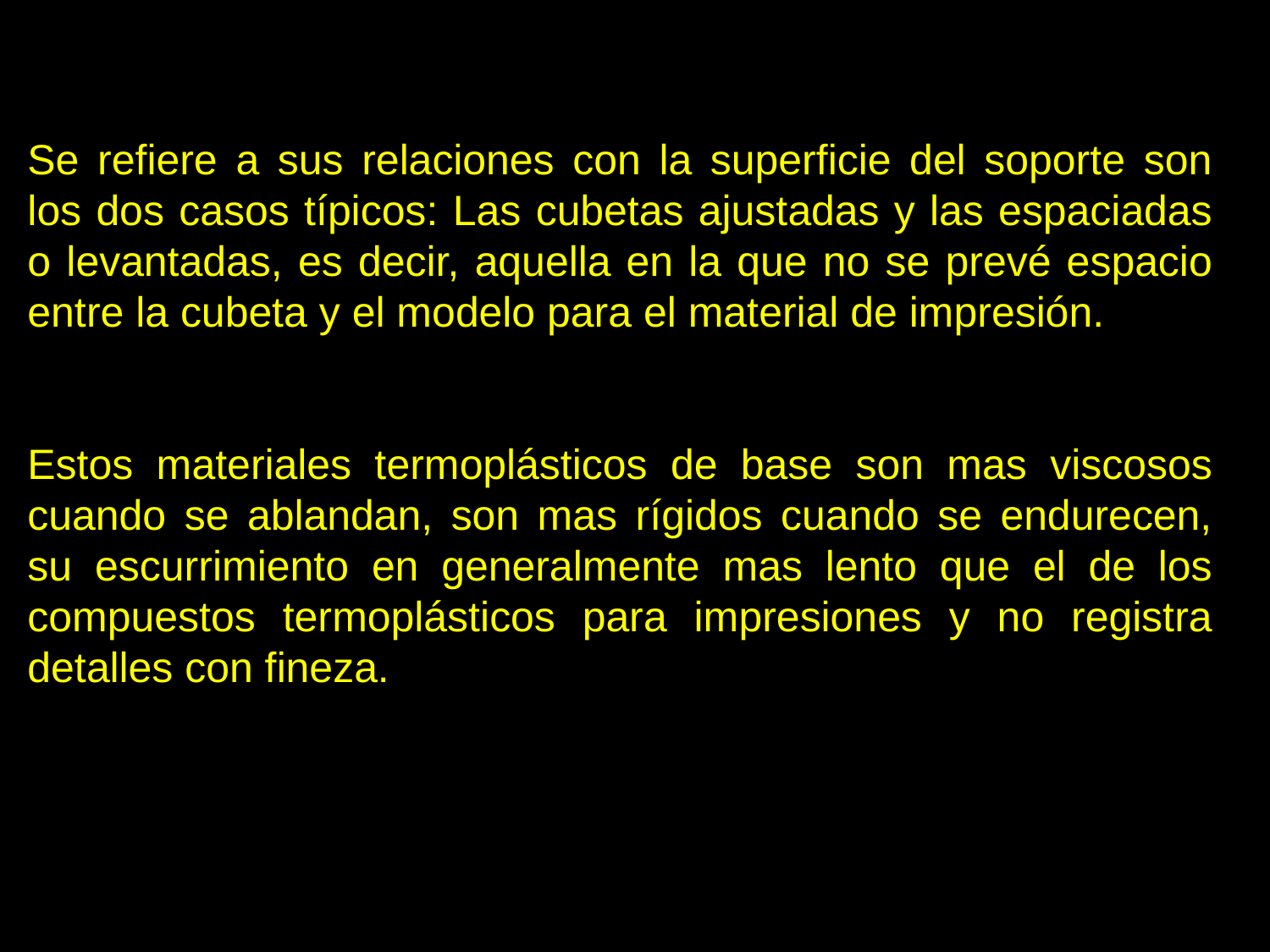

Se refiere a sus relaciones con la superficie del soporte son los dos casos típicos: Las cubetas ajustadas y las espaciadas o levantadas, es decir, aquella en la que no se prevé espacio entre la cubeta y el modelo para el material de impresión.

Estos materiales termoplásticos de base son mas viscosos cuando se ablandan, son mas rígidos cuando se endurecen, su escurrimiento en generalmente mas lento que el de los compuestos termoplásticos para impresiones y no registra detalles con fineza.